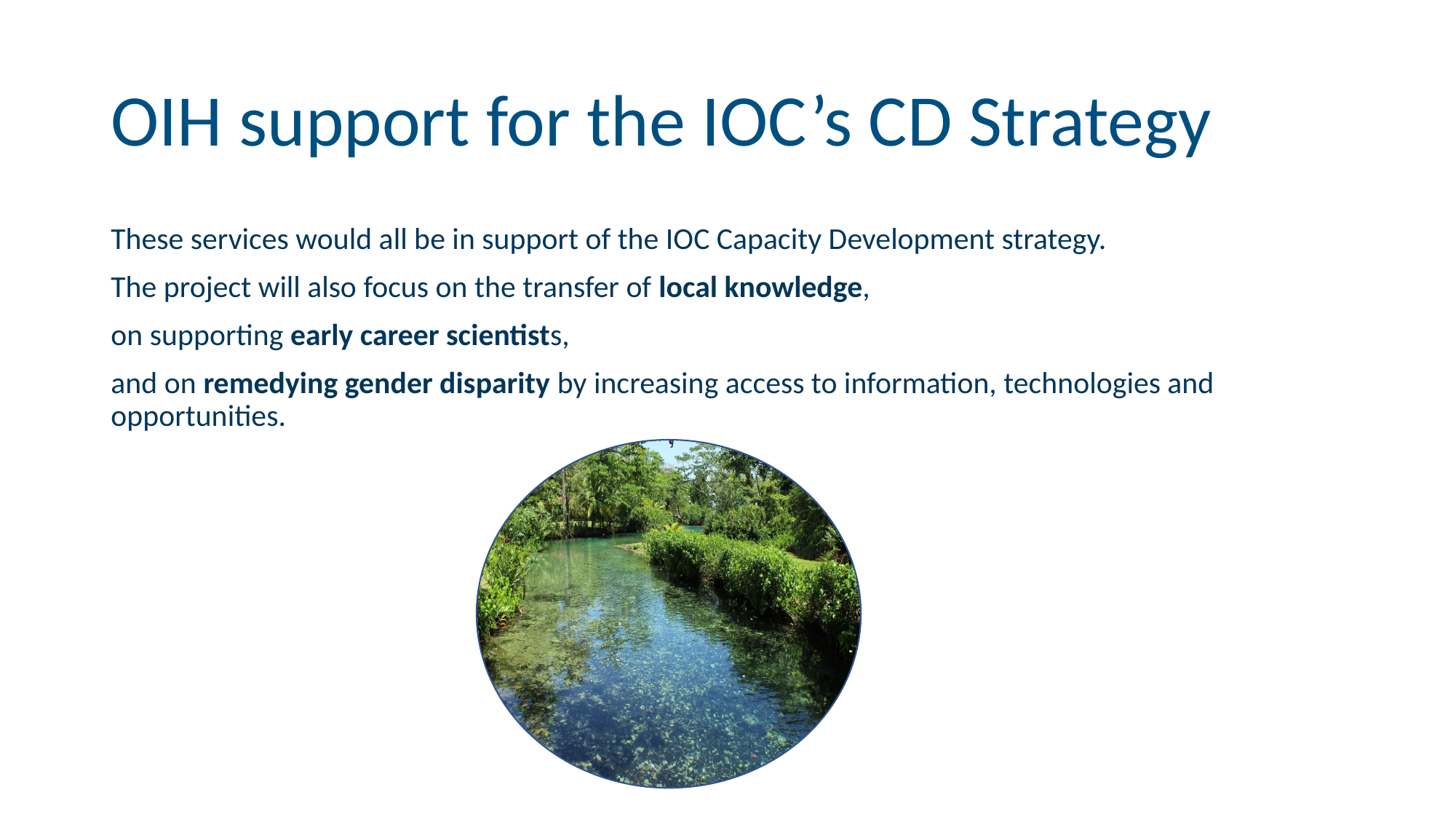

# OIH support for the IOC’s CD Strategy
These services would all be in support of the IOC Capacity Development strategy.
The project will also focus on the transfer of local knowledge,
on supporting early career scientists,
and on remedying gender disparity by increasing access to information, technologies and opportunities.